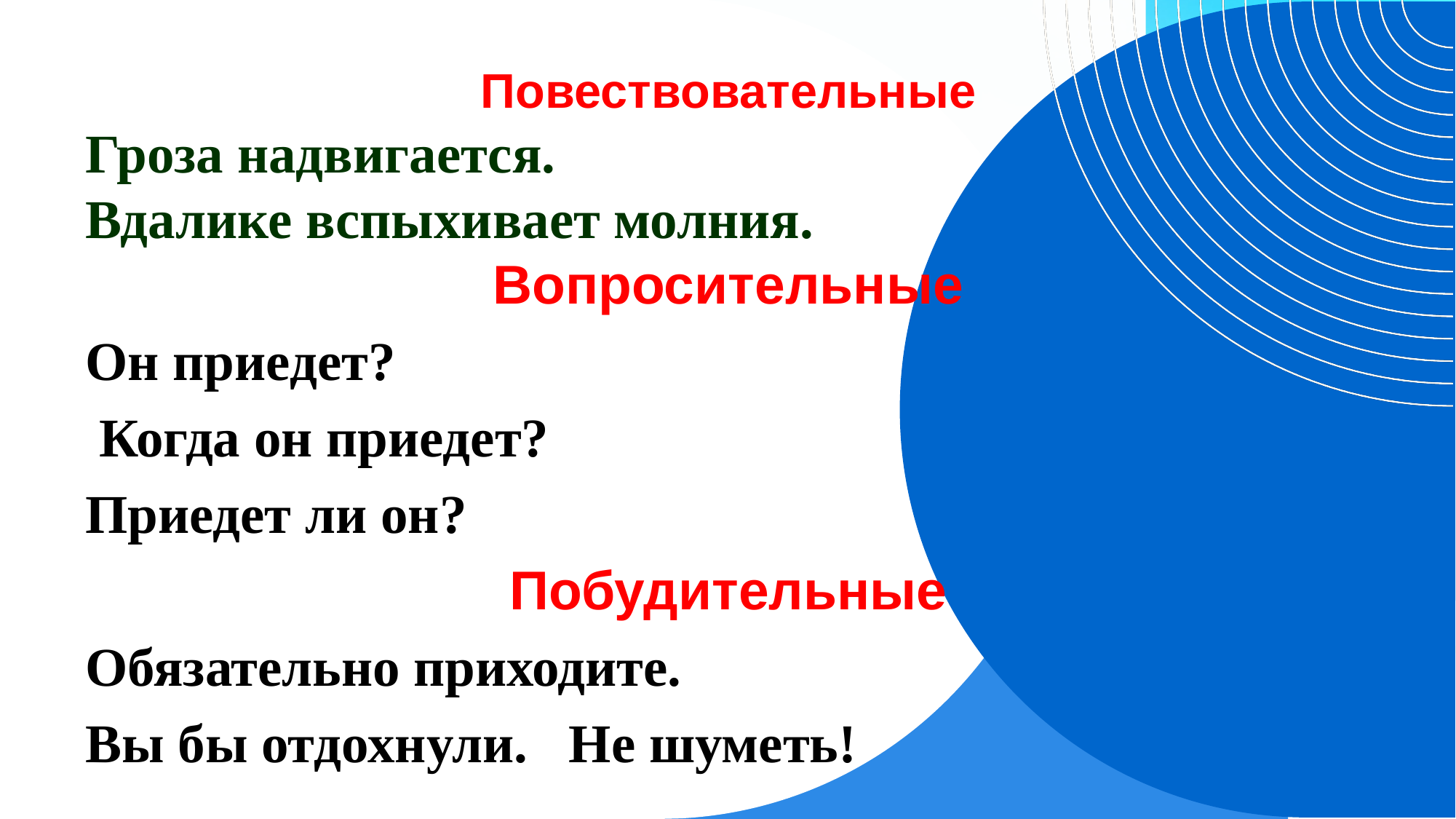

#
Повествовательные
Гроза надвигается.
Вдалике вспыхивает молния.
Вопросительные
Он приедет?
 Когда он приедет?
Приедет ли он?
Побудительные
Обязательно приходите.
Вы бы отдохнули.   Не шуметь!